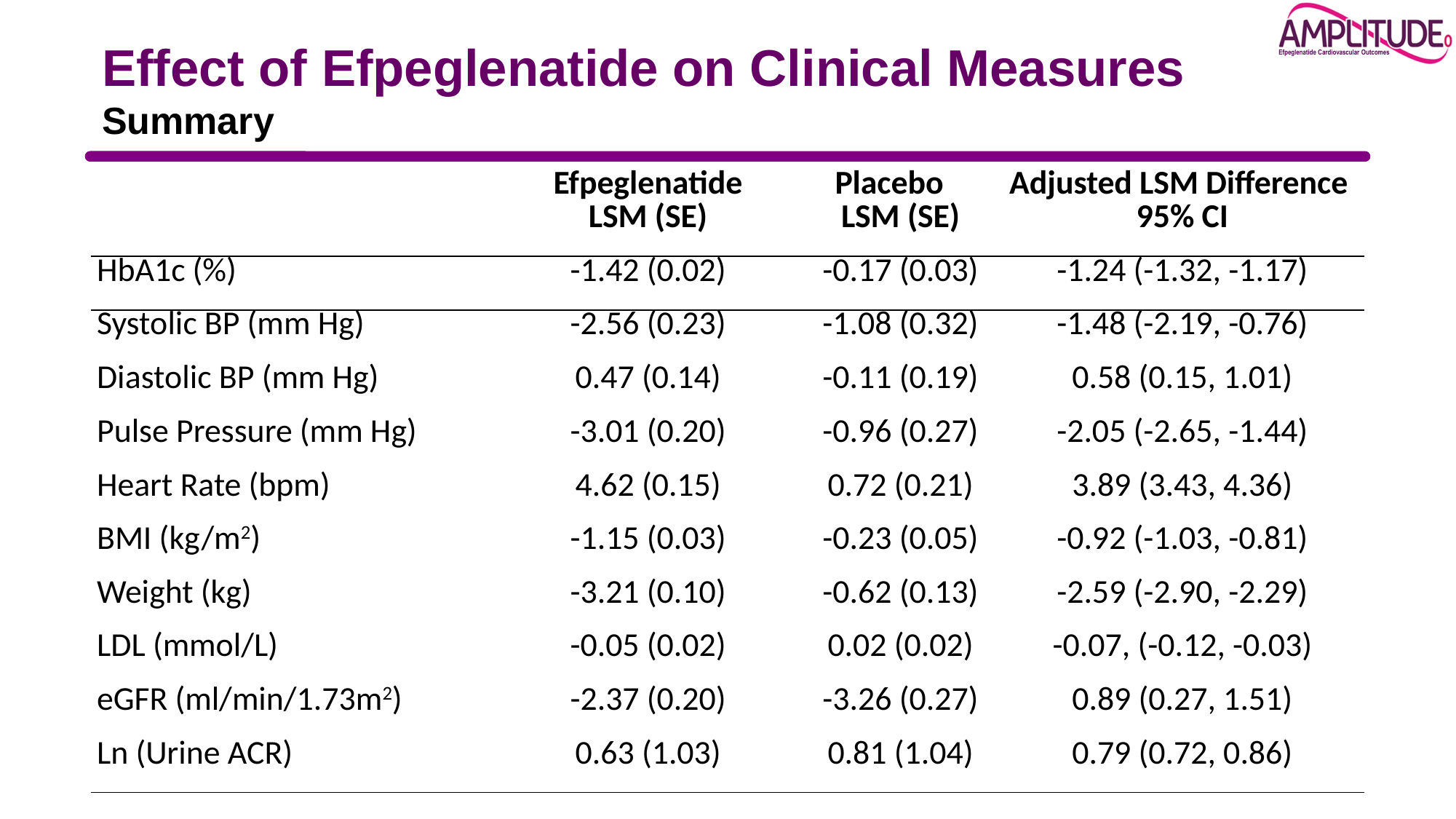

Effect of Efpeglenatide on Clinical Measures
Summary
|  | Efpeglenatide LSM (SE) | Placebo LSM (SE) | Adjusted LSM Difference 95% CI |
| --- | --- | --- | --- |
| HbA1c (%) | -1.42 (0.02) | -0.17 (0.03) | -1.24 (-1.32, -1.17) |
| Systolic BP (mm Hg) | -2.56 (0.23) | -1.08 (0.32) | -1.48 (-2.19, -0.76) |
| Diastolic BP (mm Hg) | 0.47 (0.14) | -0.11 (0.19) | 0.58 (0.15, 1.01) |
| Pulse Pressure (mm Hg) | -3.01 (0.20) | -0.96 (0.27) | -2.05 (-2.65, -1.44) |
| Heart Rate (bpm) | 4.62 (0.15) | 0.72 (0.21) | 3.89 (3.43, 4.36) |
| BMI (kg/m2) | -1.15 (0.03) | -0.23 (0.05) | -0.92 (-1.03, -0.81) |
| Weight (kg) | -3.21 (0.10) | -0.62 (0.13) | -2.59 (-2.90, -2.29) |
| LDL (mmol/L) | -0.05 (0.02) | 0.02 (0.02) | -0.07, (-0.12, -0.03) |
| eGFR (ml/min/1.73m2) | -2.37 (0.20) | -3.26 (0.27) | 0.89 (0.27, 1.51) |
| Ln (Urine ACR) | 0.63 (1.03) | 0.81 (1.04) | 0.79 (0.72, 0.86) |